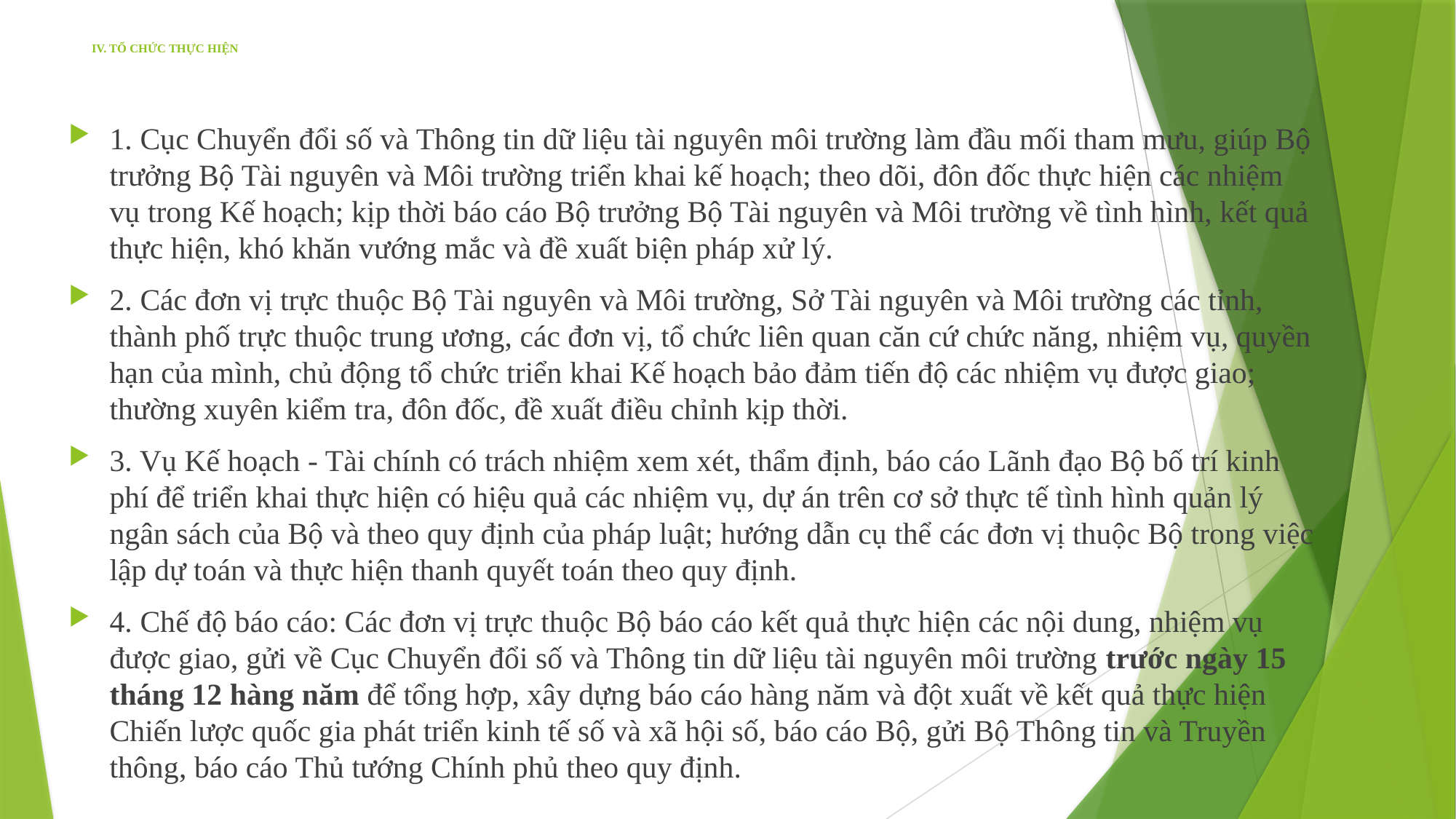

# IV. TỔ CHỨC THỰC HIỆN
1. Cục Chuyển đổi số và Thông tin dữ liệu tài nguyên môi trường làm đầu mối tham mưu, giúp Bộ trưởng Bộ Tài nguyên và Môi trường triển khai kế hoạch; theo dõi, đôn đốc thực hiện các nhiệm vụ trong Kế hoạch; kịp thời báo cáo Bộ trưởng Bộ Tài nguyên và Môi trường về tình hình, kết quả thực hiện, khó khăn vướng mắc và đề xuất biện pháp xử lý.
2. Các đơn vị trực thuộc Bộ Tài nguyên và Môi trường, Sở Tài nguyên và Môi trường các tỉnh, thành phố trực thuộc trung ương, các đơn vị, tổ chức liên quan căn cứ chức năng, nhiệm vụ, quyền hạn của mình, chủ động tổ chức triển khai Kế hoạch bảo đảm tiến độ các nhiệm vụ được giao; thường xuyên kiểm tra, đôn đốc, đề xuất điều chỉnh kịp thời.
3. Vụ Kế hoạch - Tài chính có trách nhiệm xem xét, thẩm định, báo cáo Lãnh đạo Bộ bố trí kinh phí để triển khai thực hiện có hiệu quả các nhiệm vụ, dự án trên cơ sở thực tế tình hình quản lý ngân sách của Bộ và theo quy định của pháp luật; hướng dẫn cụ thể các đơn vị thuộc Bộ trong việc lập dự toán và thực hiện thanh quyết toán theo quy định.
4. Chế độ báo cáo: Các đơn vị trực thuộc Bộ báo cáo kết quả thực hiện các nội dung, nhiệm vụ được giao, gửi về Cục Chuyển đổi số và Thông tin dữ liệu tài nguyên môi trường trước ngày 15 tháng 12 hàng năm để tổng hợp, xây dựng báo cáo hàng năm và đột xuất về kết quả thực hiện Chiến lược quốc gia phát triển kinh tế số và xã hội số, báo cáo Bộ, gửi Bộ Thông tin và Truyền thông, báo cáo Thủ tướng Chính phủ theo quy định.